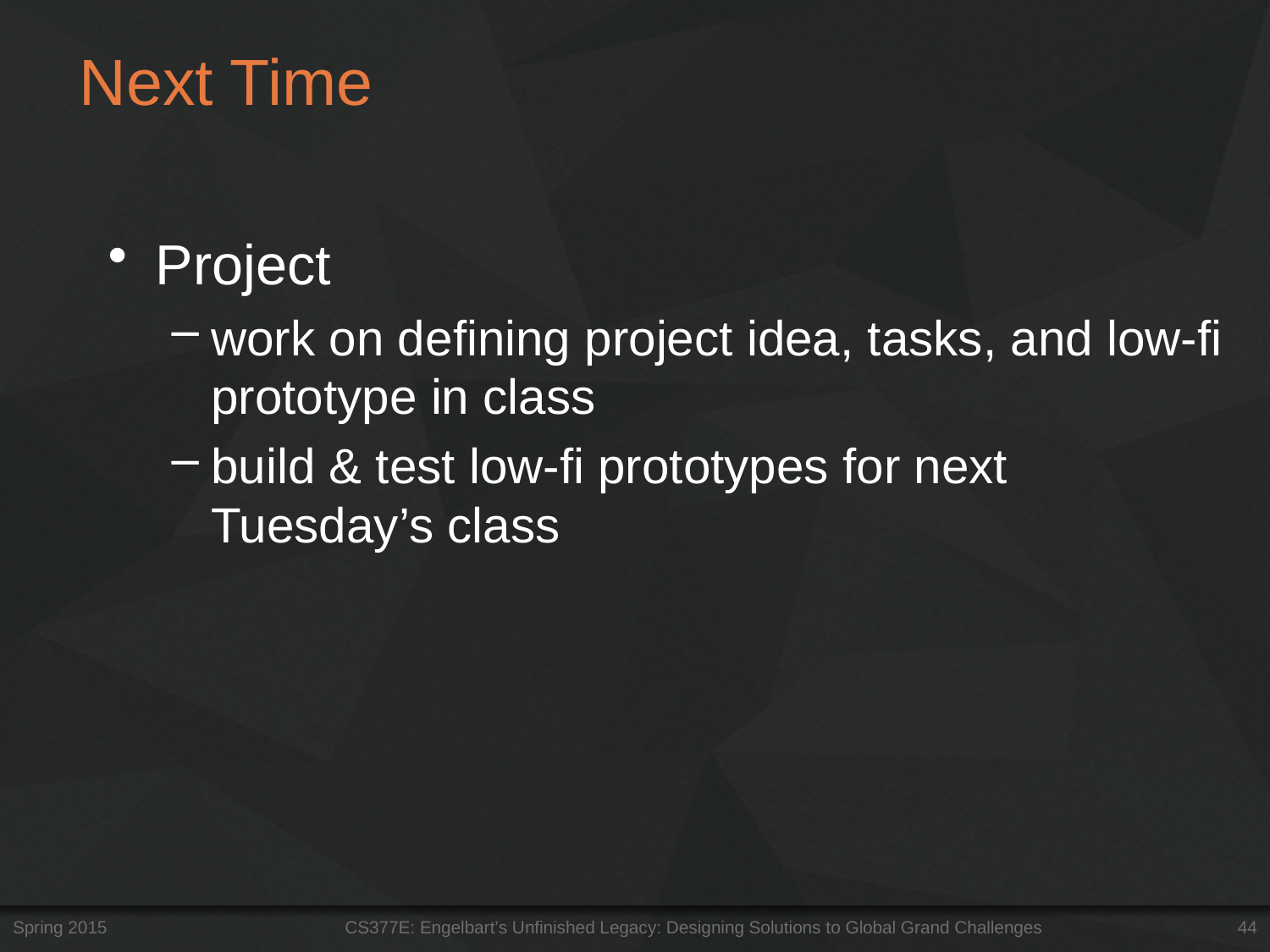

# Next Time
Project
work on defining project idea, tasks, and low-fi prototype in class
build & test low-fi prototypes for next Tuesday’s class
Spring 2015
CS377E: Engelbart’s Unfinished Legacy: Designing Solutions to Global Grand Challenges
44